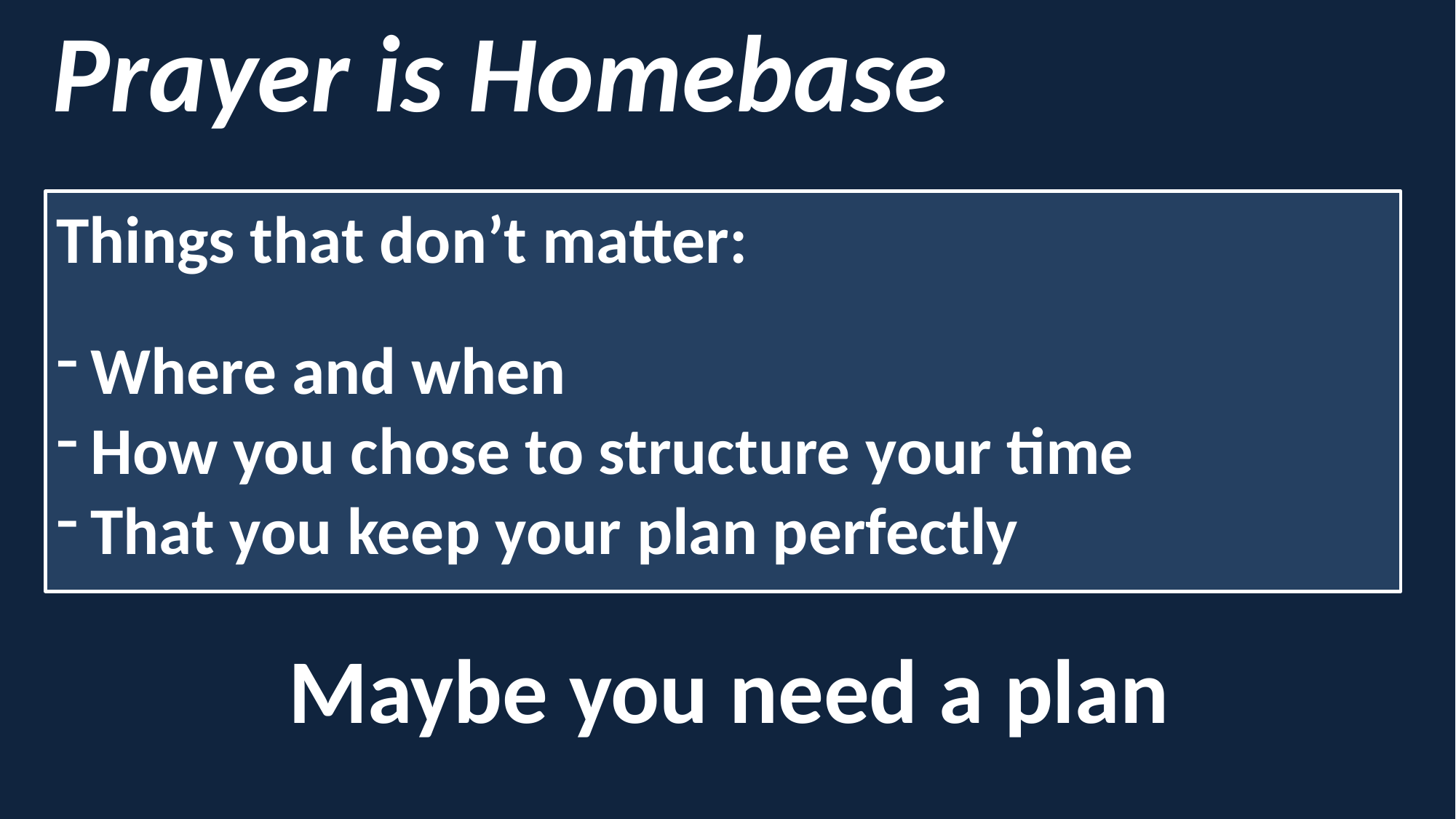

Prayer is Homebase
Things that don’t matter:

Where and when
How you chose to structure your time
That you keep your plan perfectly

Maybe you need a plan